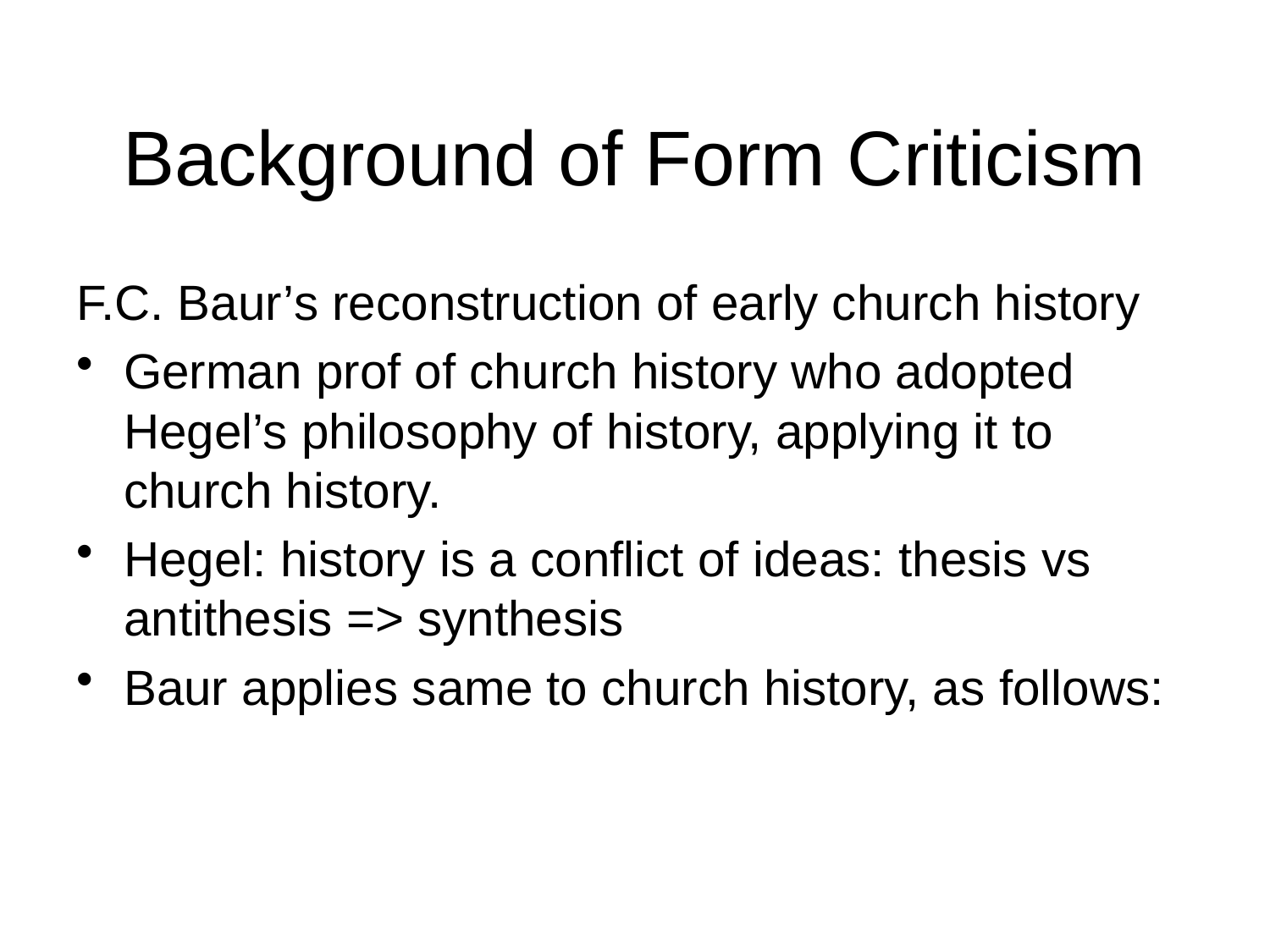

# Background of Form Criticism
F.C. Baur’s reconstruction of early church history
German prof of church history who adopted Hegel’s philosophy of history, applying it to church history.
Hegel: history is a conflict of ideas: thesis vs antithesis => synthesis
Baur applies same to church history, as follows: